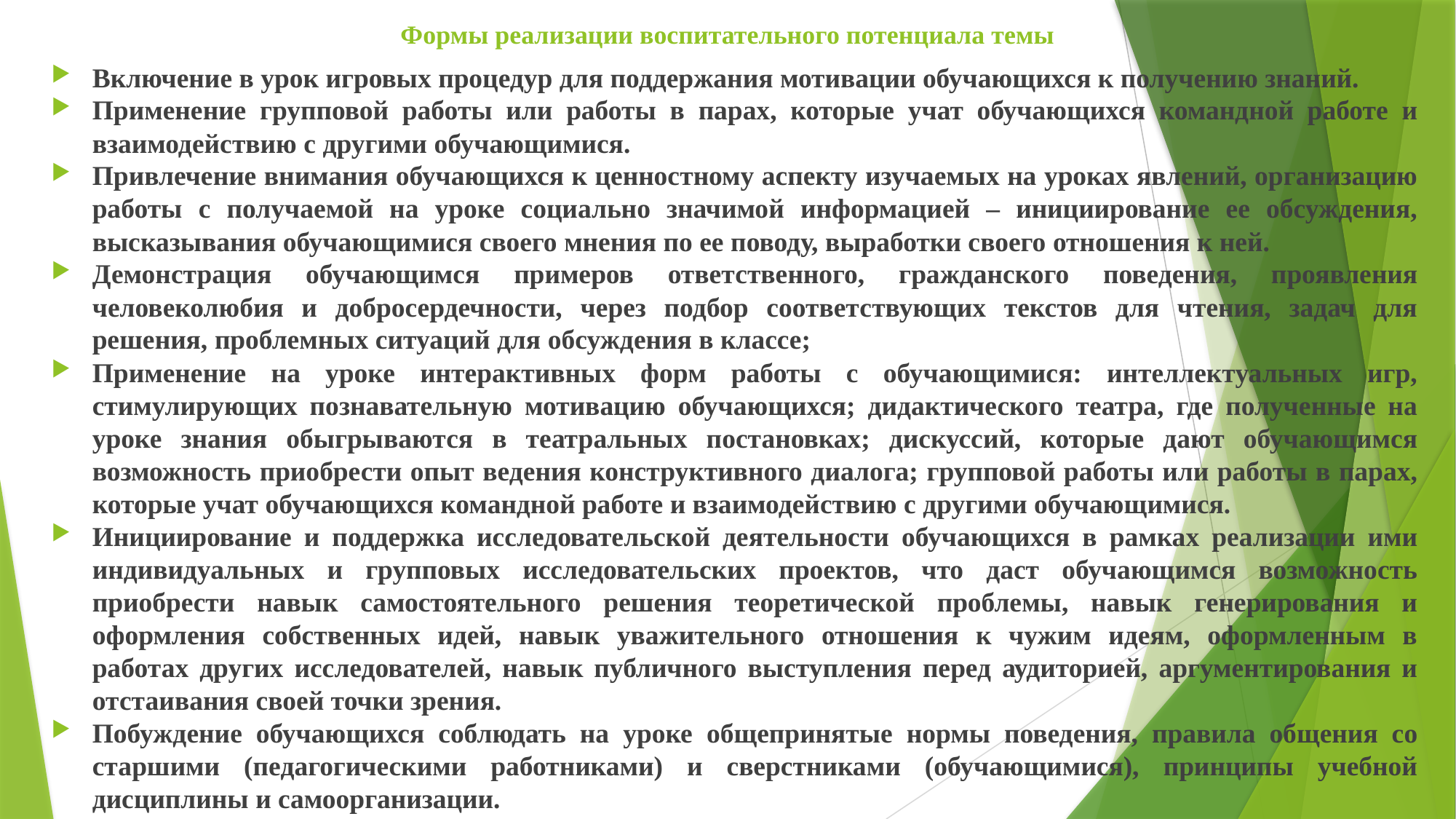

# Формы реализации воспитательного потенциала темы
Включение в урок игровых процедур для поддержания мотивации обучающихся к получению знаний.
Применение групповой работы или работы в парах, которые учат обучающихся командной работе и взаимодействию с другими обучающимися.
Привлечение внимания обучающихся к ценностному аспекту изучаемых на уроках явлений, организацию работы с получаемой на уроке социально значимой информацией – инициирование ее обсуждения, высказывания обучающимися своего мнения по ее поводу, выработки своего отношения к ней.
Демонстрация обучающимся примеров ответственного, гражданского поведения, проявления человеколюбия и добросердечности, через подбор соответствующих текстов для чтения, задач для решения, проблемных ситуаций для обсуждения в классе;
Применение на уроке интерактивных форм работы с обучающимися: интеллектуальных игр, стимулирующих познавательную мотивацию обучающихся; дидактического театра, где полученные на уроке знания обыгрываются в театральных постановках; дискуссий, которые дают обучающимся возможность приобрести опыт ведения конструктивного диалога; групповой работы или работы в парах, которые учат обучающихся командной работе и взаимодействию с другими обучающимися.
Инициирование и поддержка исследовательской деятельности обучающихся в рамках реализации ими индивидуальных и групповых исследовательских проектов, что даст обучающимся возможность приобрести навык самостоятельного решения теоретической проблемы, навык генерирования и оформления собственных идей, навык уважительного отношения к чужим идеям, оформленным в работах других исследователей, навык публичного выступления перед аудиторией, аргументирования и отстаивания своей точки зрения.
Побуждение обучающихся соблюдать на уроке общепринятые нормы поведения, правила общения со старшими (педагогическими работниками) и сверстниками (обучающимися), принципы учебной дисциплины и самоорганизации.